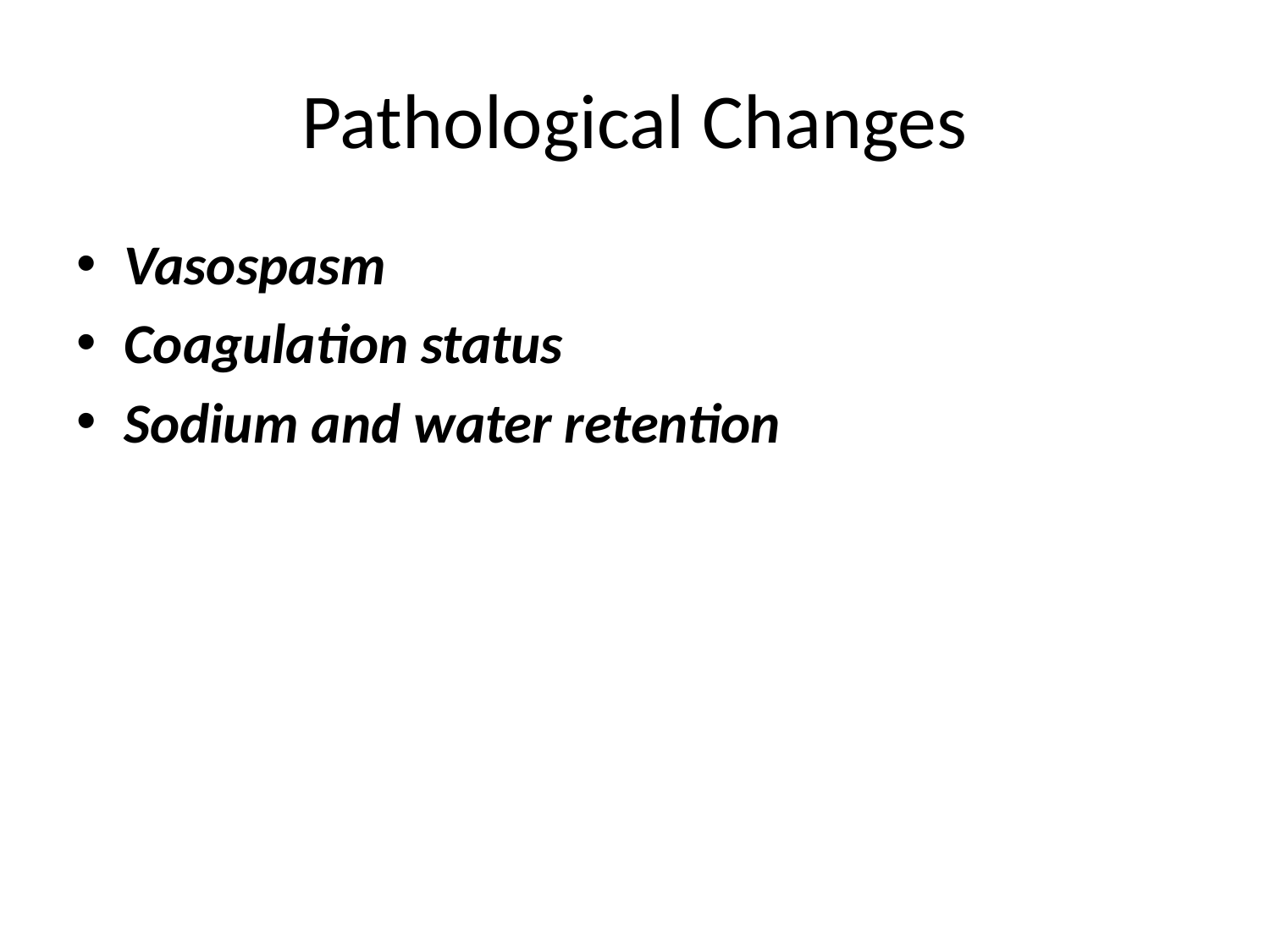

# Pathological Changes
Vasospasm
Coagulation status
Sodium and water retention